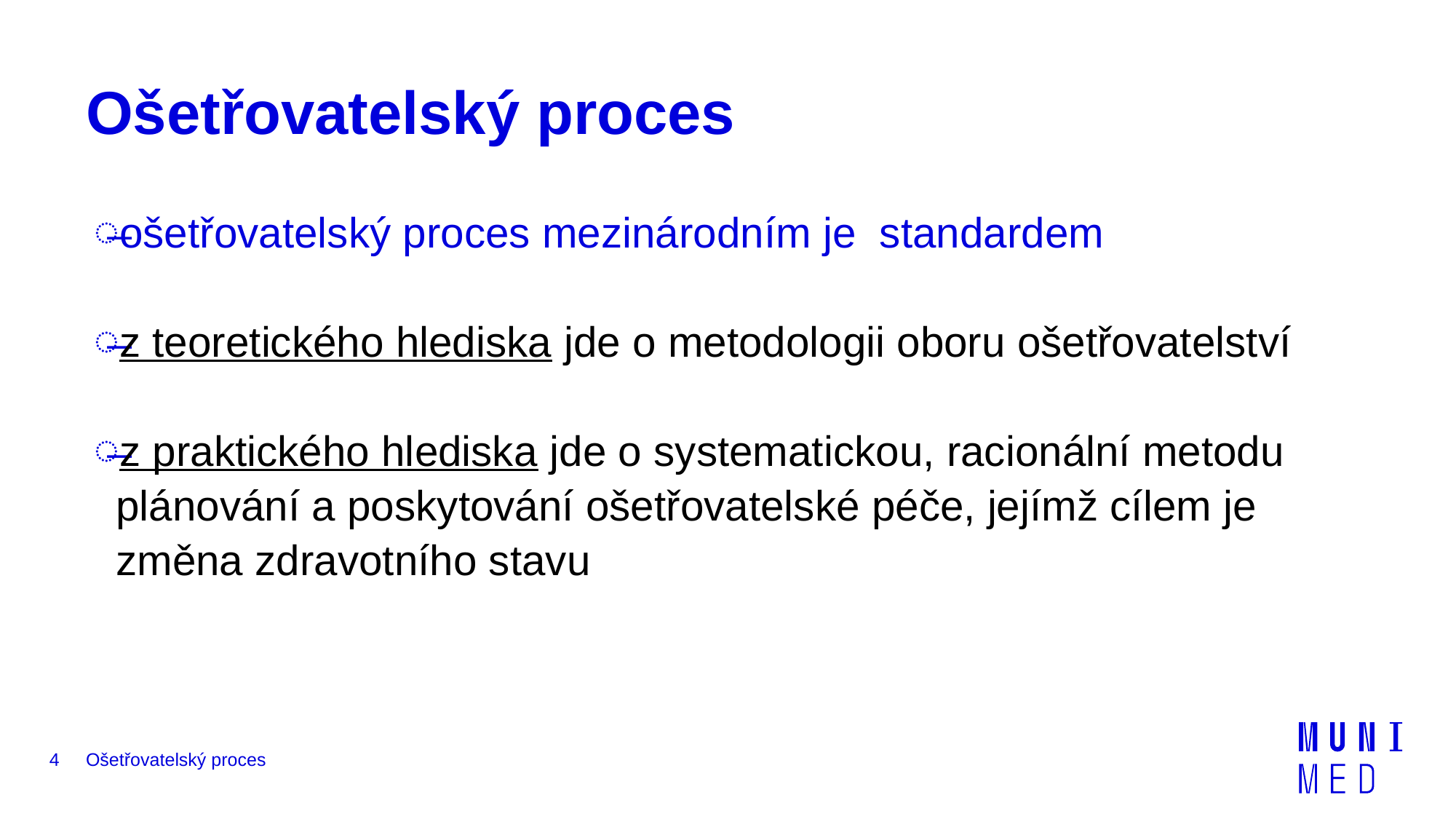

# Ošetřovatelský proces
ošetřovatelský proces mezinárodním je  standardem

z teoretického hlediska jde o metodologii oboru ošetřovatelství

z praktického hlediska jde o systematickou, racionální metodu plánování a poskytování ošetřovatelské péče, jejímž cílem je změna zdravotního stavu

4
Ošetřovatelský proces